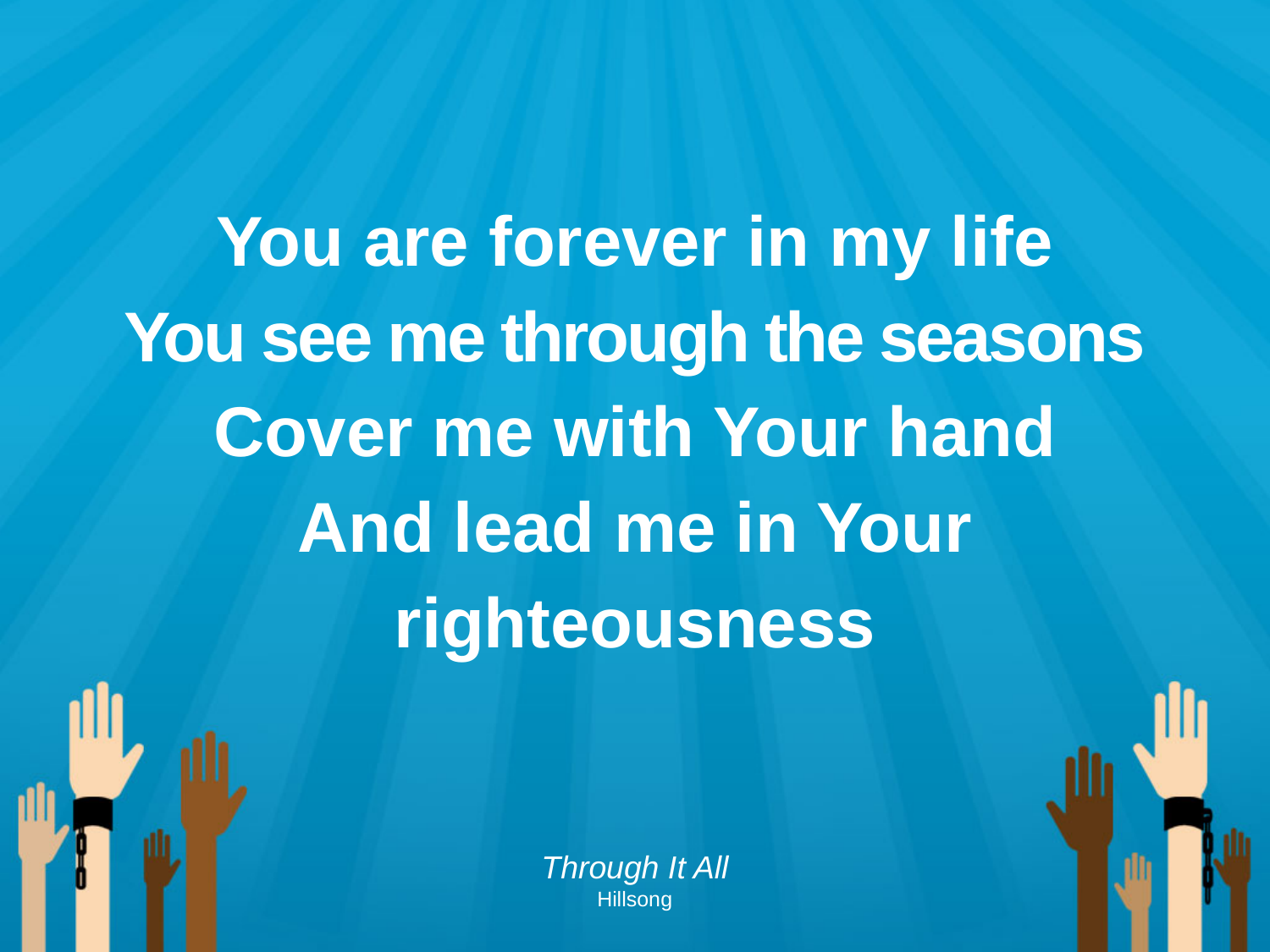

You are forever in my life
You see me through the seasons
Cover me with Your hand
And lead me in Your
righteousness

Through It All
Hillsong